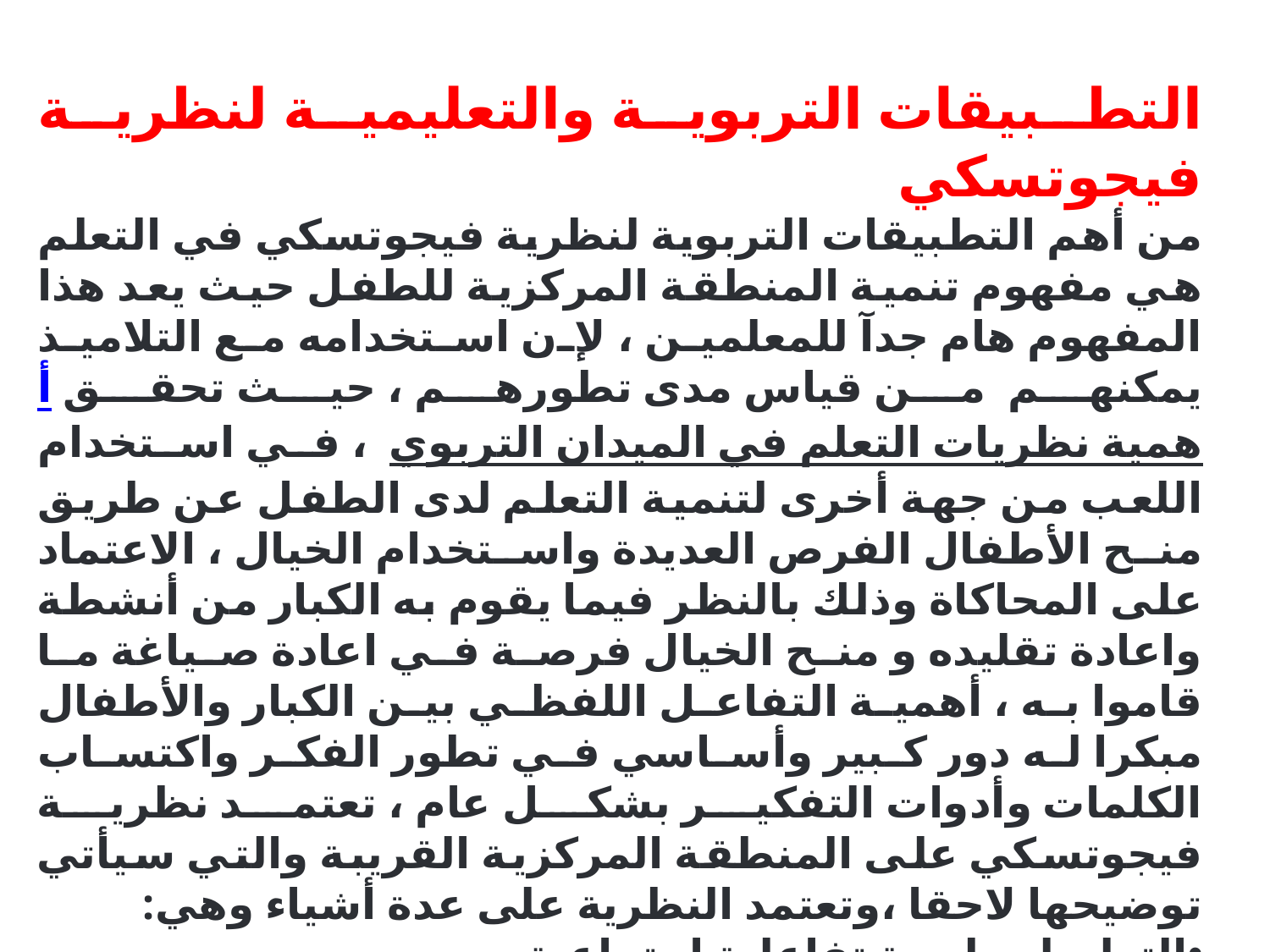

التطبيقات التربوية والتعليمية لنظرية فيجوتسكي
من أهم التطبيقات التربوية لنظرية فيجوتسكي في التعلم هي مفهوم تنمية المنطقة المركزية للطفل حيث يعد هذا المفهوم هام جدآ للمعلمين ، لإن استخدامه مع التلاميذ يمكنهم  من قياس مدى تطورهم ، حيث تحقق أهمية نظريات التعلم في الميدان التربوي  ، في استخدام اللعب من جهة أخرى لتنمية التعلم لدى الطفل عن طريق منح الأطفال الفرص العديدة واستخدام الخيال ، الاعتماد على المحاكاة وذلك بالنظر فيما يقوم به الكبار من أنشطة واعادة تقليده و منح الخيال فرصة في اعادة صياغة ما قاموا به ، أهمية التفاعل اللفظي بين الكبار والأطفال مبكرا له دور كبير وأساسي في تطور الفكر واكتساب الكلمات وأدوات التفكير بشكل عام ، تعتمد نظرية فيجوتسكي على المنطقة المركزية القريبة والتي سيأتي توضيحها لاحقا ،وتعتمد النظرية على عدة أشياء وهي:
التعلم له طبيعة تفاعلية اجتماعية.
استخدام بعض الادوات لما لها من دور خاصة النفسية منها والاجتماعية مثل التفكير والتحدث .
التفاعلات الاجتماعية هي وسيط التفكير مستخدمين في ذلك الكتب والمجلات .